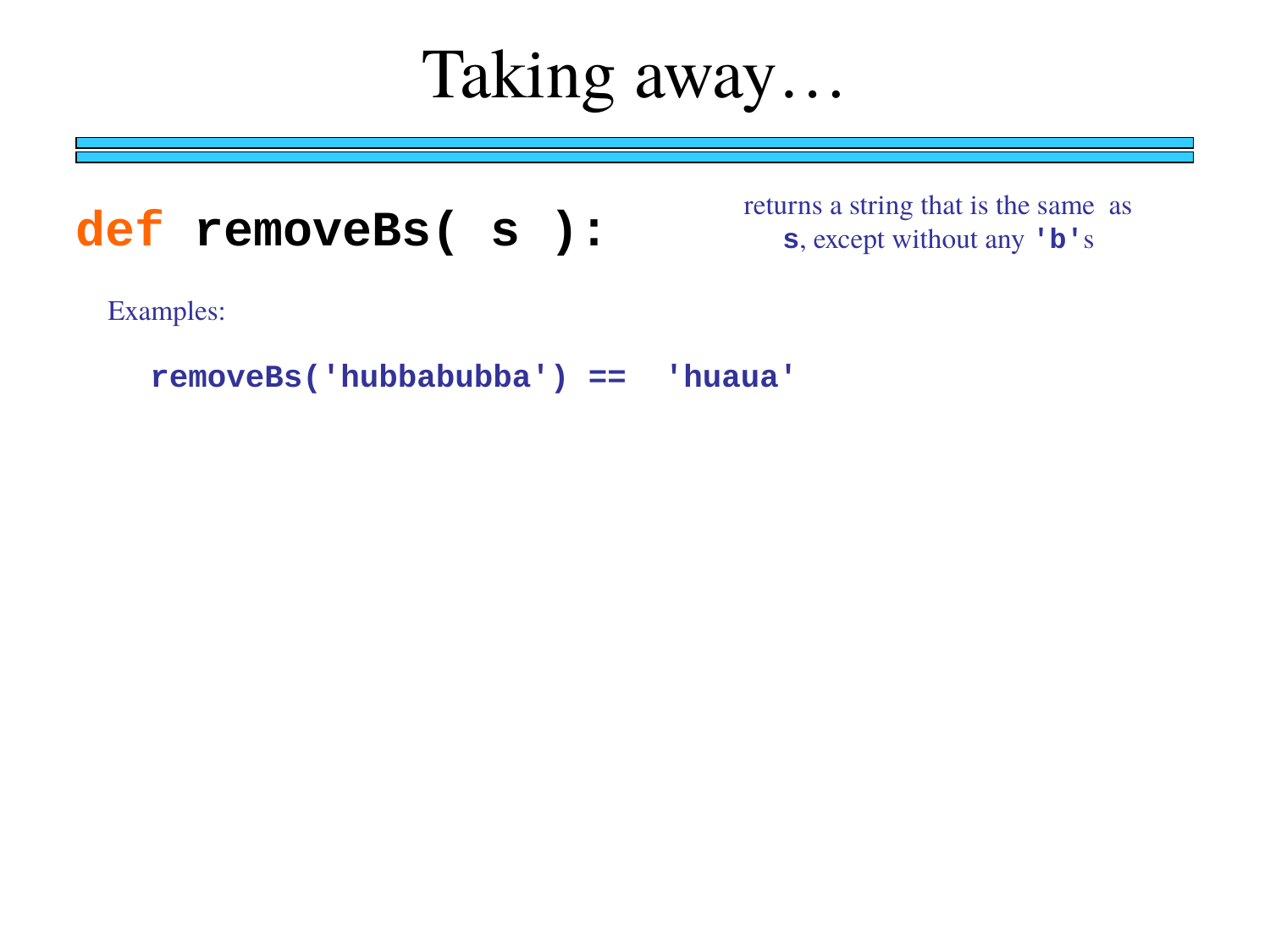

Taking away…

returns a string that is the same  as s, except without any 'b's
def removeBs( s ):
Examples:
removeBs('hubbabubba') ==  'huaua'